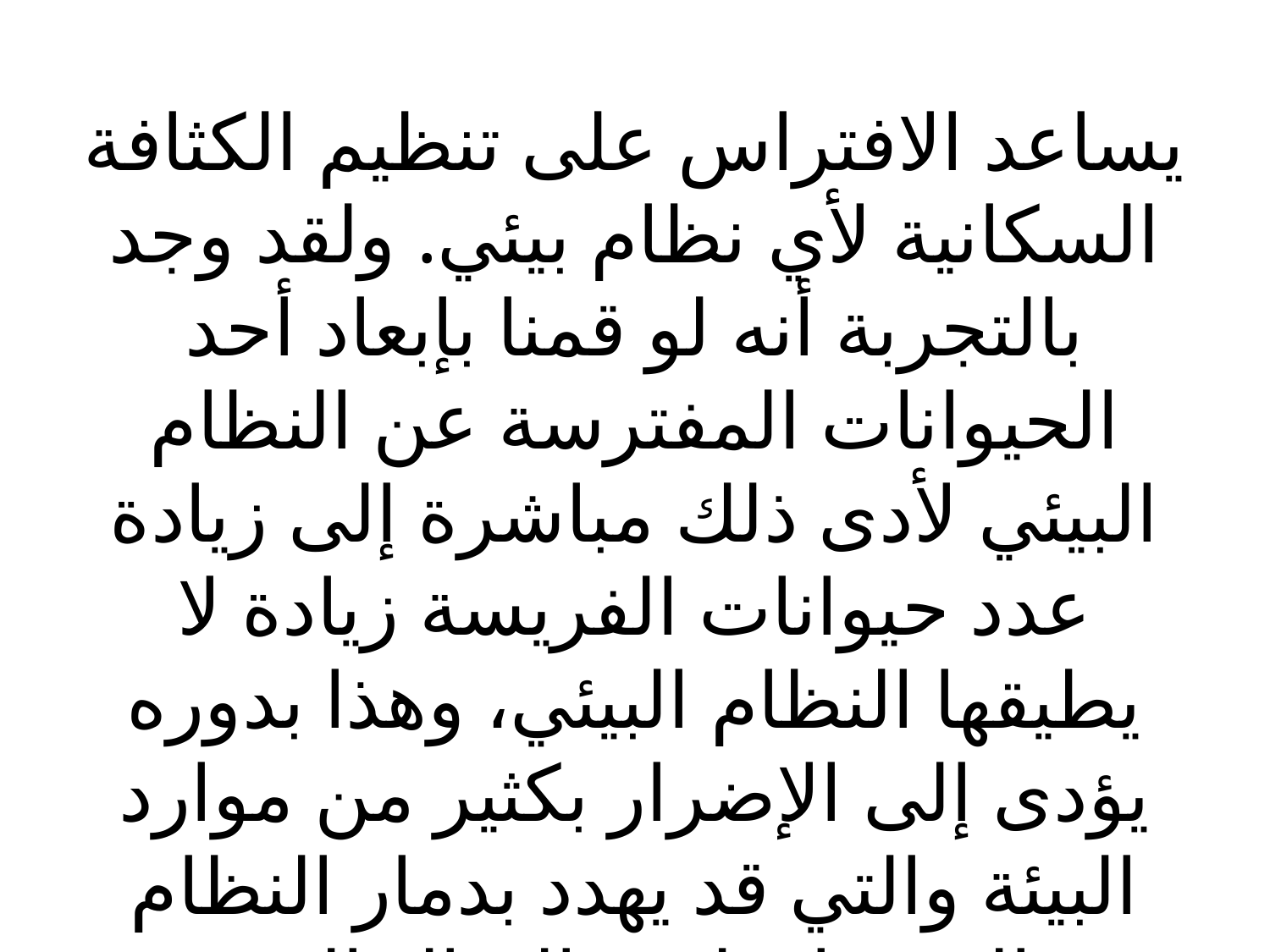

يساعد الافتراس على تنظيم الكثافة السكانية لأي نظام بيئي. ولقد وجد بالتجربة أنه لو قمنا بإبعاد أحد الحيوانات المفترسة عن النظام البيئي لأدى ذلك مباشرة إلى زيادة عدد حيوانات الفريسة زيادة لا يطيقها النظام البيئي، وهذا بدوره يؤدى إلى الإضرار بكثير من موارد البيئة والتي قد يهدد بدمار النظام البيئي إن لم تعالج الحالة.